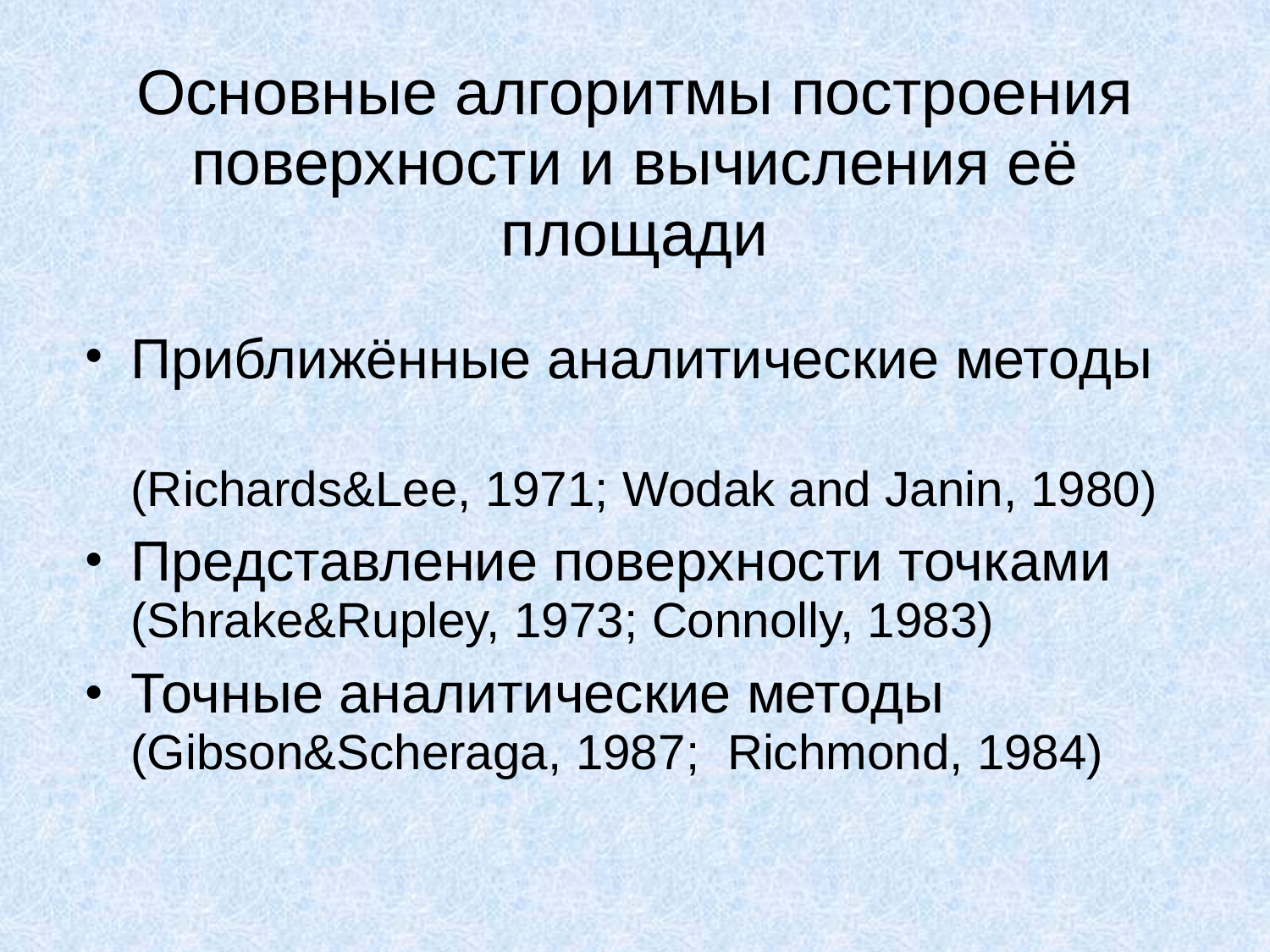

Основные алгоритмы построения поверхности и вычисления её площади
Приближённые аналитические методы
(Richards&Lee, 1971; Wodak and Janin, 1980)‏
Представление поверхности точками (Shrake&Rupley, 1973; Connolly, 1983)‏
Точные аналитические методы (Gibson&Scheraga, 1987;  Richmond, 1984)‏